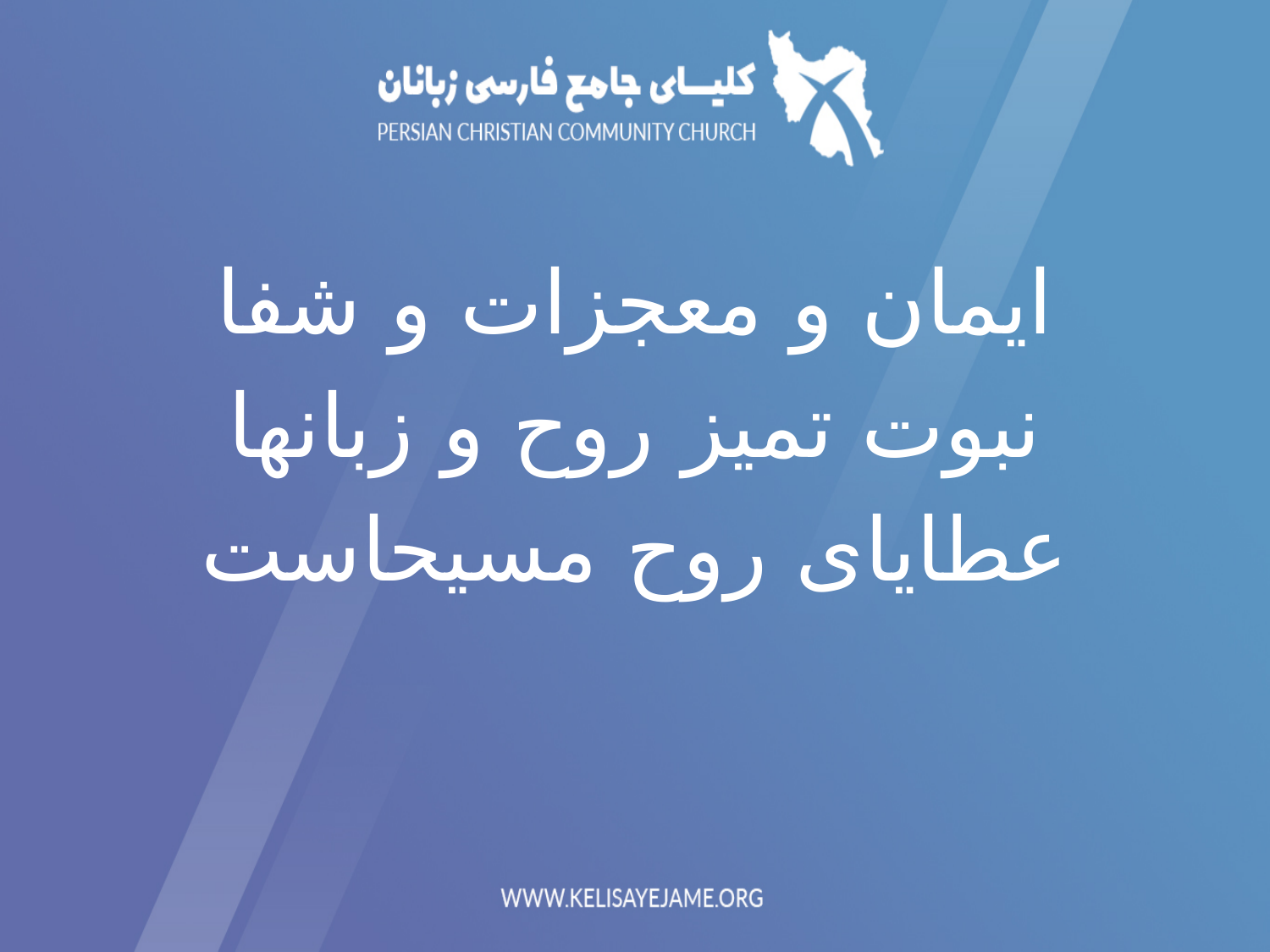

ایمان و معجزات و شفا
نبوت تمیز روح و زبانها
عطایای روح مسيحاست